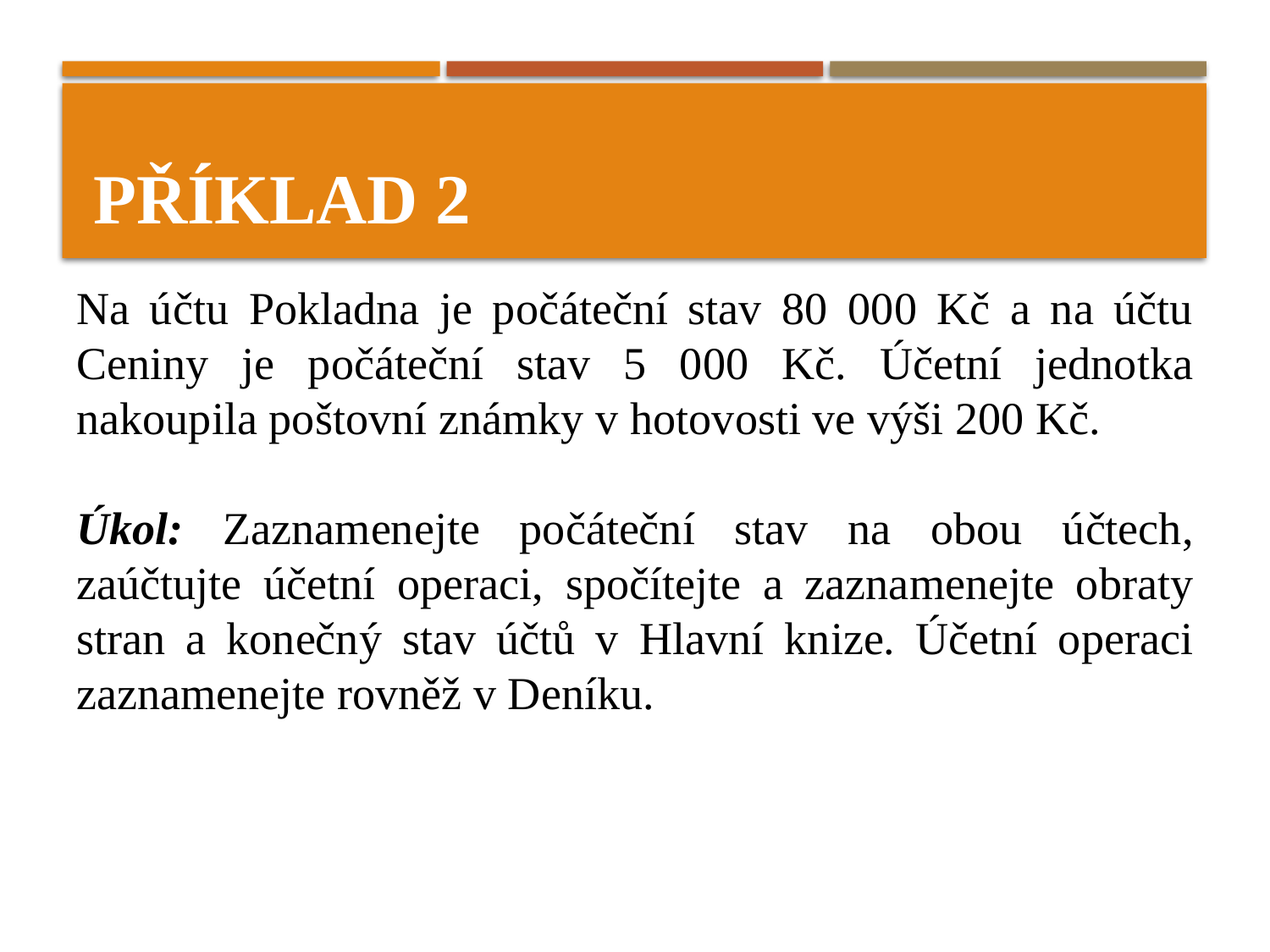

# Příklad 2
Na účtu Pokladna je počáteční stav 80 000 Kč a na účtu Ceniny je počáteční stav 5 000 Kč. Účetní jednotka nakoupila poštovní známky v hotovosti ve výši 200 Kč.

Úkol: Zaznamenejte počáteční stav na obou účtech, zaúčtujte účetní operaci, spočítejte a zaznamenejte obraty stran a konečný stav účtů v Hlavní knize. Účetní operaci zaznamenejte rovněž v Deníku.